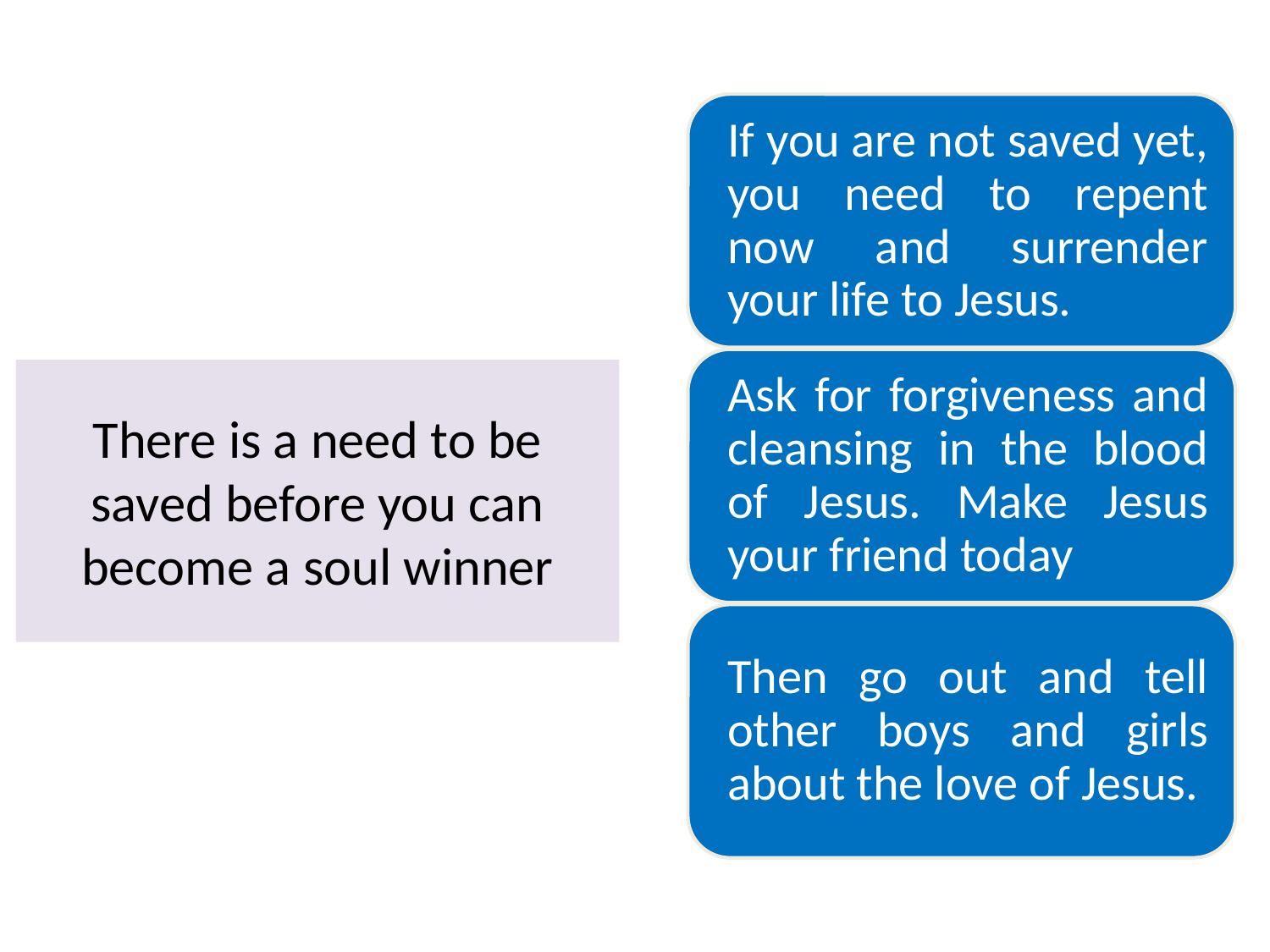

If you are not saved yet, you need to repent now and surrender your life to Jesus.
Ask for forgiveness and cleansing in the blood of Jesus. Make Jesus your friend today
Then go out and tell other boys and girls about the love of Jesus.
# There is a need to be saved before you can become a soul winner